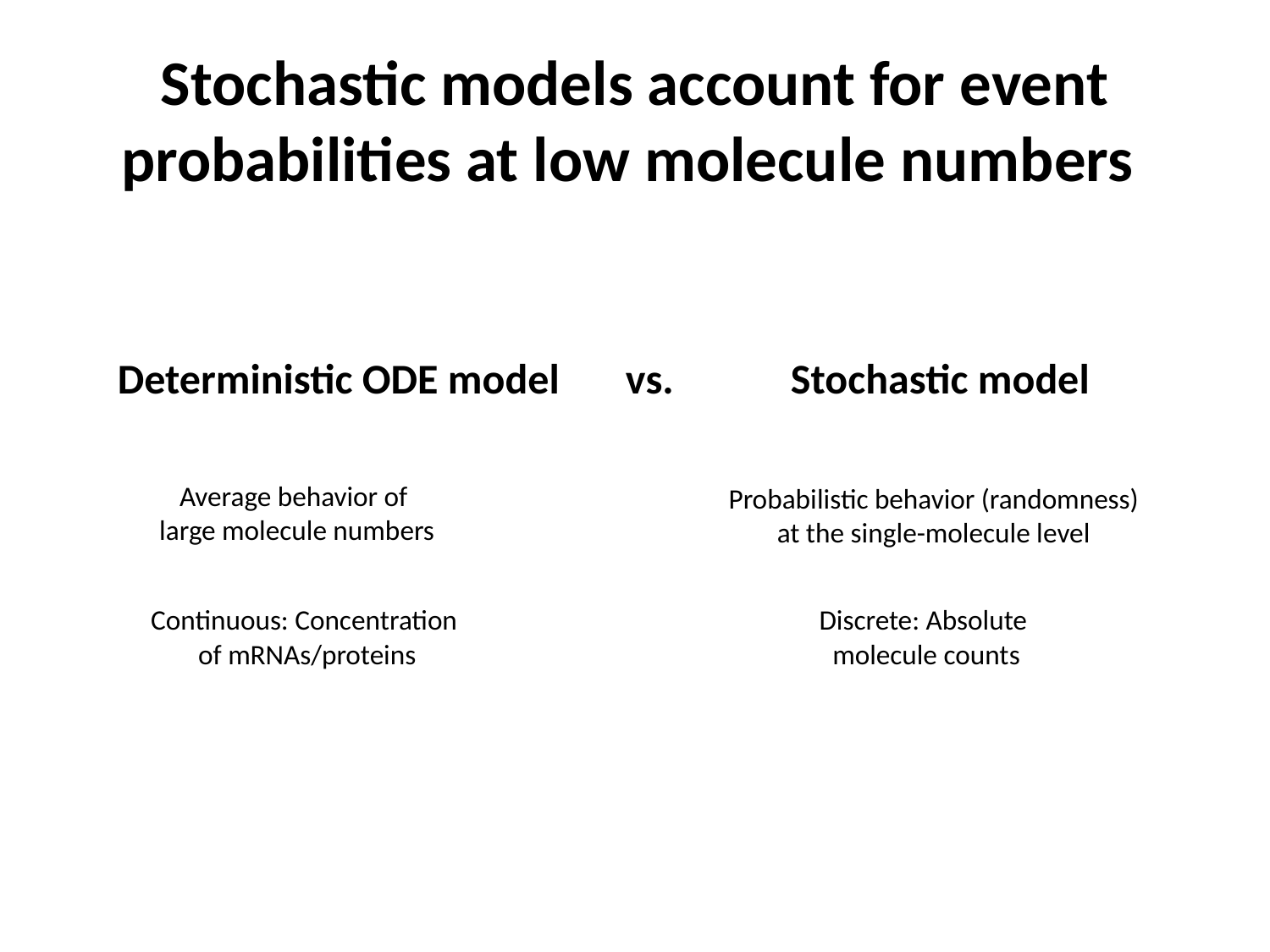

Stochastic models account for event probabilities at low molecule numbers
Deterministic ODE model	vs.	    Stochastic model
Average behavior of
large molecule numbers
Probabilistic behavior (randomness)
at the single-molecule level
Continuous: Concentration
of mRNAs/proteins
Discrete: Absolute
molecule counts